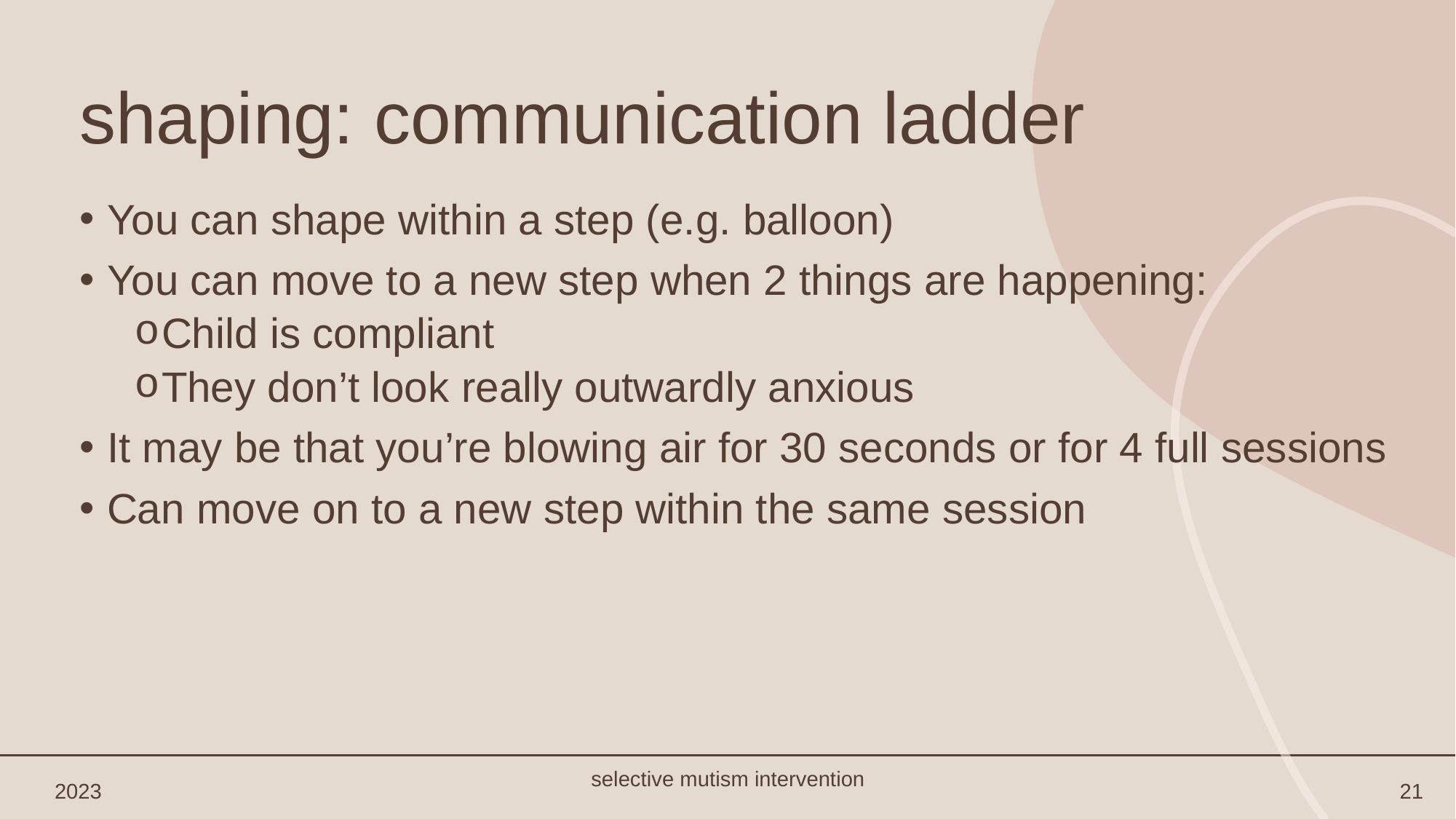

# shaping: communication ladder
You can shape within a step (e.g. balloon)
You can move to a new step when 2 things are happening:
Child is compliant
They don’t look really outwardly anxious
It may be that you’re blowing air for 30 seconds or for 4 full sessions
Can move on to a new step within the same session

2023
selective mutism intervention

21